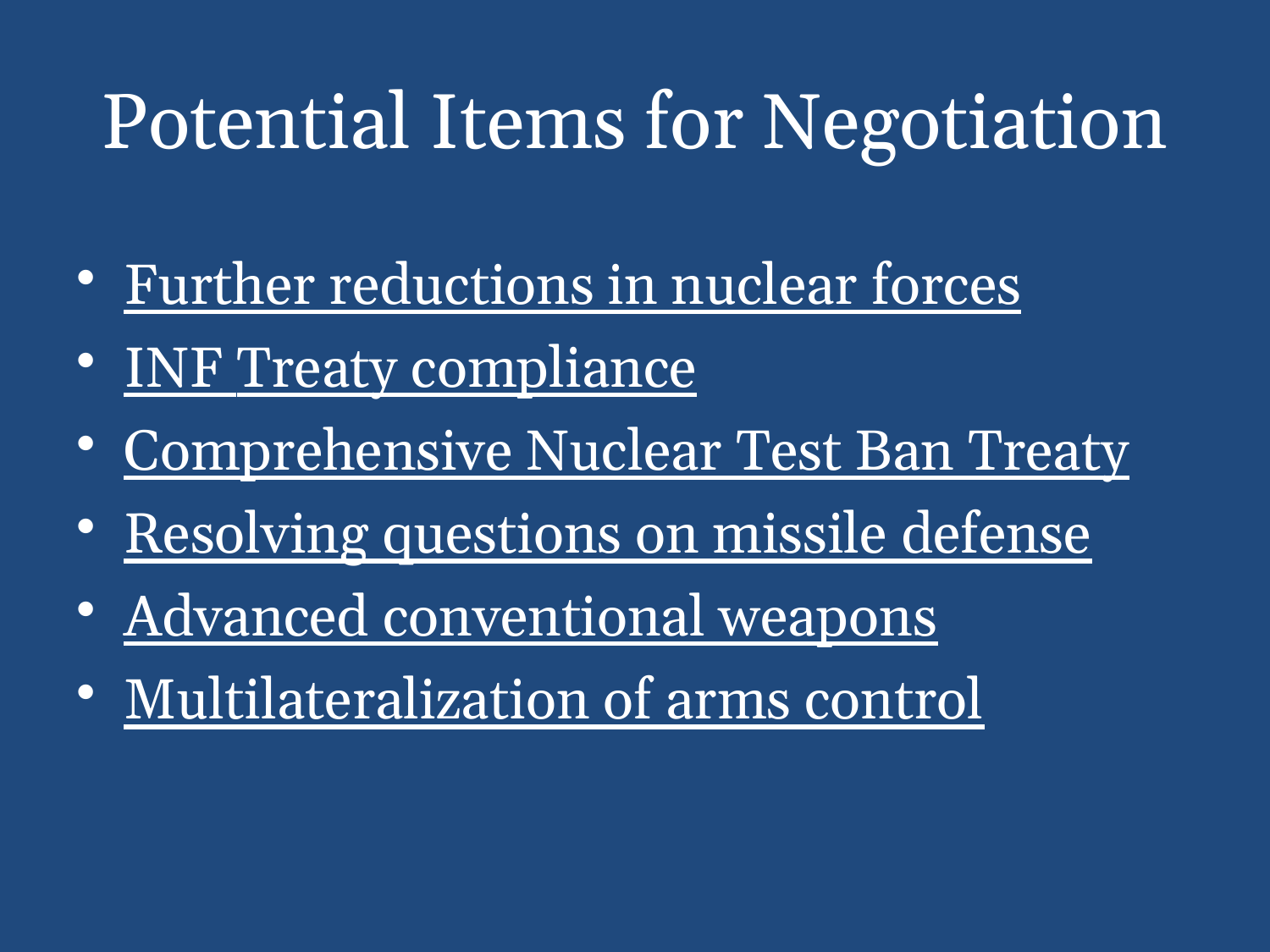

# Potential Items for Negotiation
Further reductions in nuclear forces
INF Treaty compliance
Comprehensive Nuclear Test Ban Treaty
Resolving questions on missile defense
Advanced conventional weapons
Multilateralization of arms control